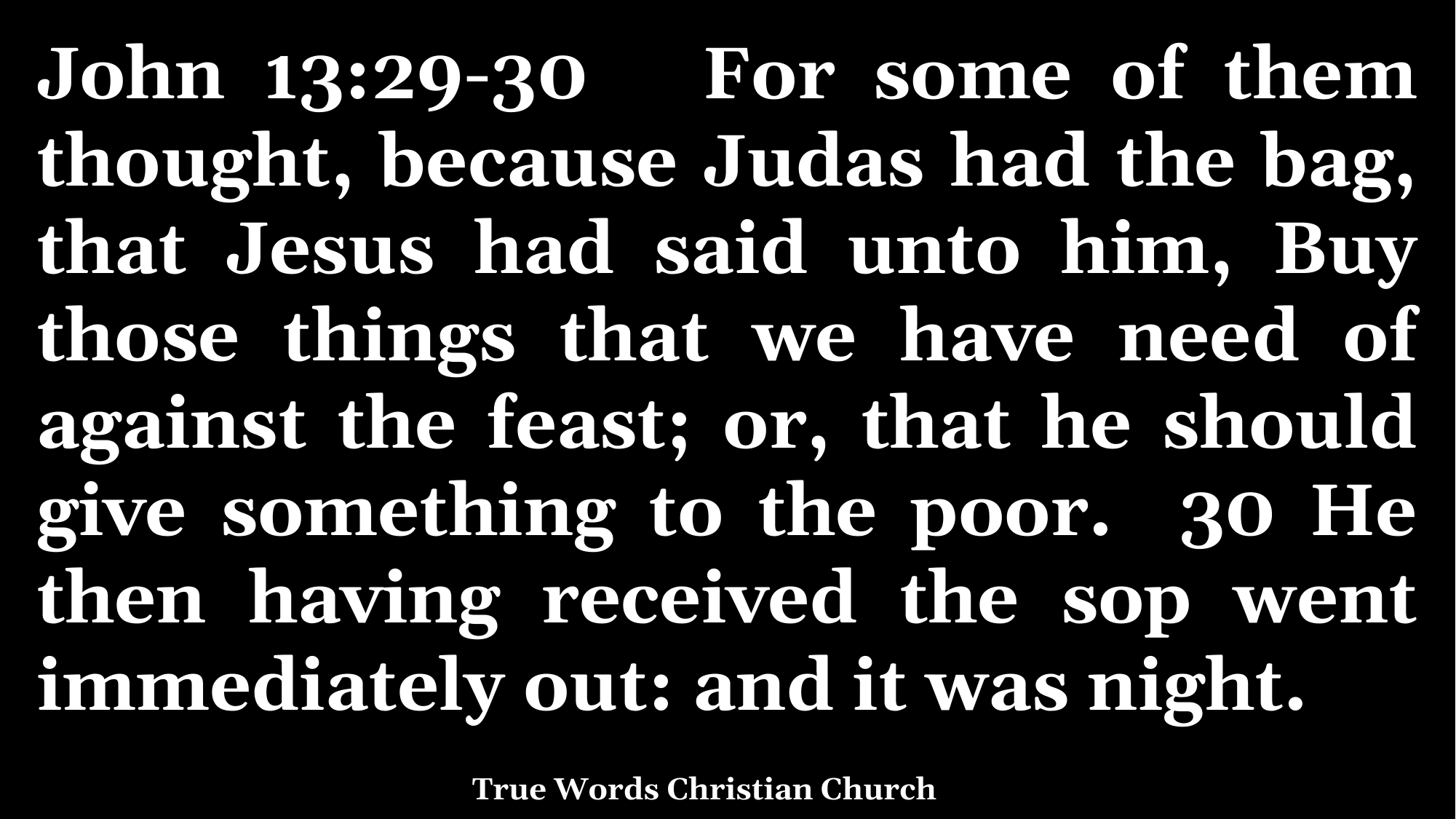

John 13:29-30   For some of them thought, because Judas had the bag, that Jesus had said unto him, Buy those things that we have need of against the feast; or, that he should give something to the poor.  30 He then having received the sop went immediately out: and it was night.
True Words Christian Church